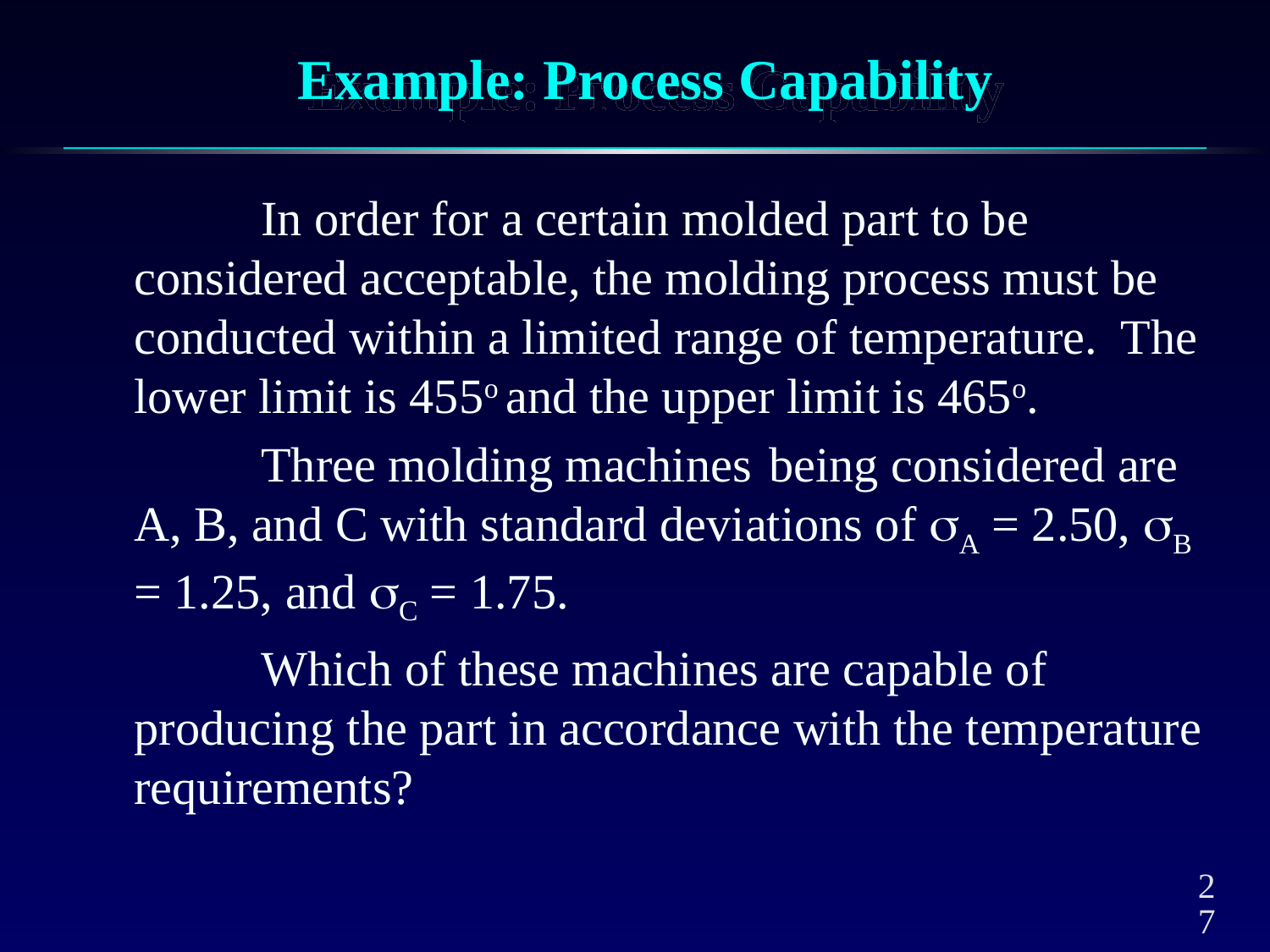

# Example: Process Capability
		In order for a certain molded part to be considered acceptable, the molding process must be conducted within a limited range of temperature.  The lower limit is 455o and the upper limit is 465o.
		Three molding machines 	being considered are A, B, and C with standard deviations of σA = 2.50, σB = 1.25, and σC = 1.75.
		Which of these machines are capable of producing the part in accordance with the temperature requirements?